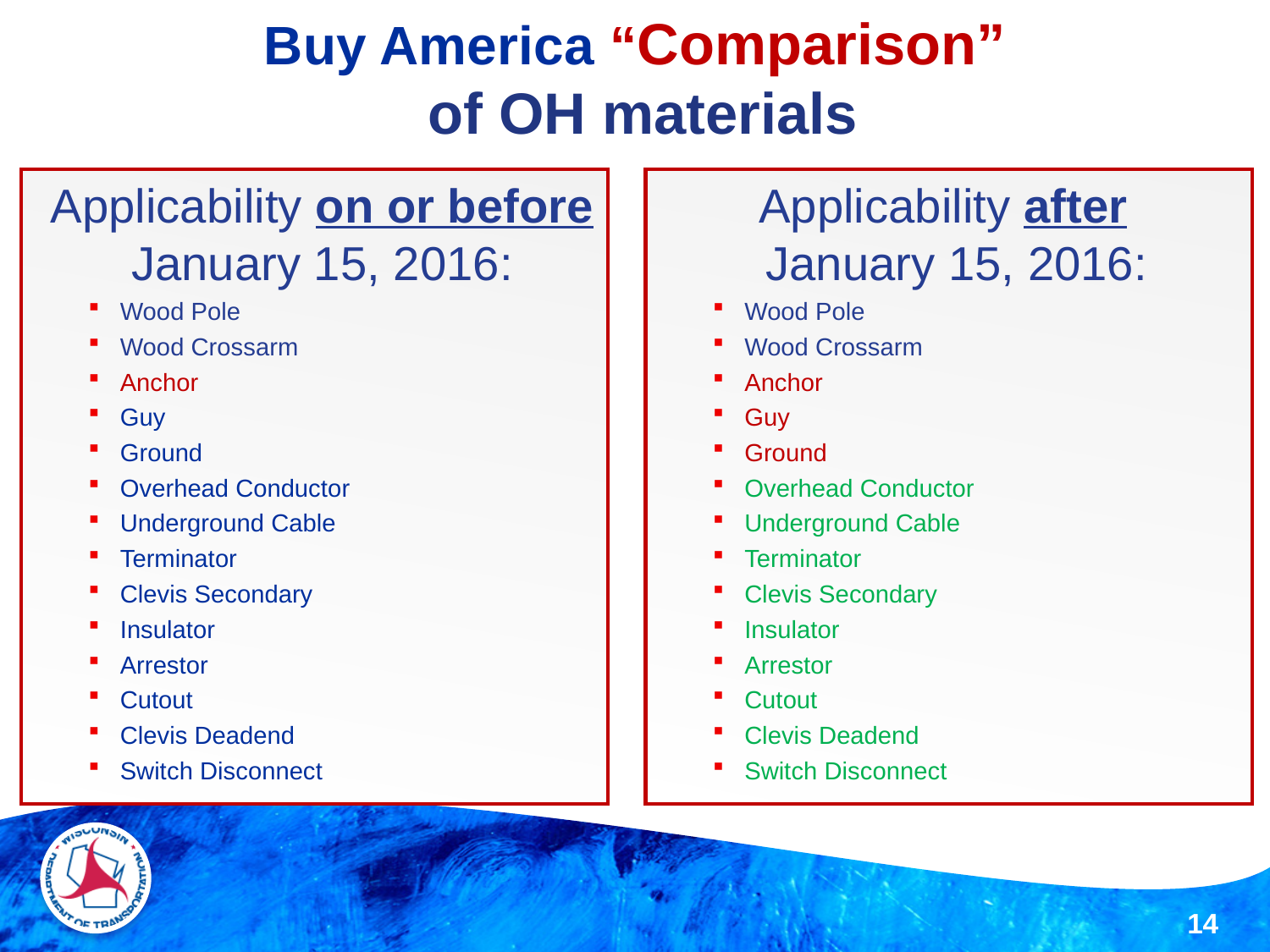

# Buy America “Comparison” of OH materials
Applicability on or before January 15, 2016:
Wood Pole
Wood Crossarm
Anchor
Guy
Ground
Overhead Conductor
Underground Cable
Terminator
Clevis Secondary
Insulator
Arrestor
Cutout
Clevis Deadend
Switch Disconnect

Applicability after
January 15, 2016:
Wood Pole
Wood Crossarm
Anchor
Guy
Ground
Overhead Conductor
Underground Cable
Terminator
Clevis Secondary
Insulator
Arrestor
Cutout
Clevis Deadend
Switch Disconnect

14